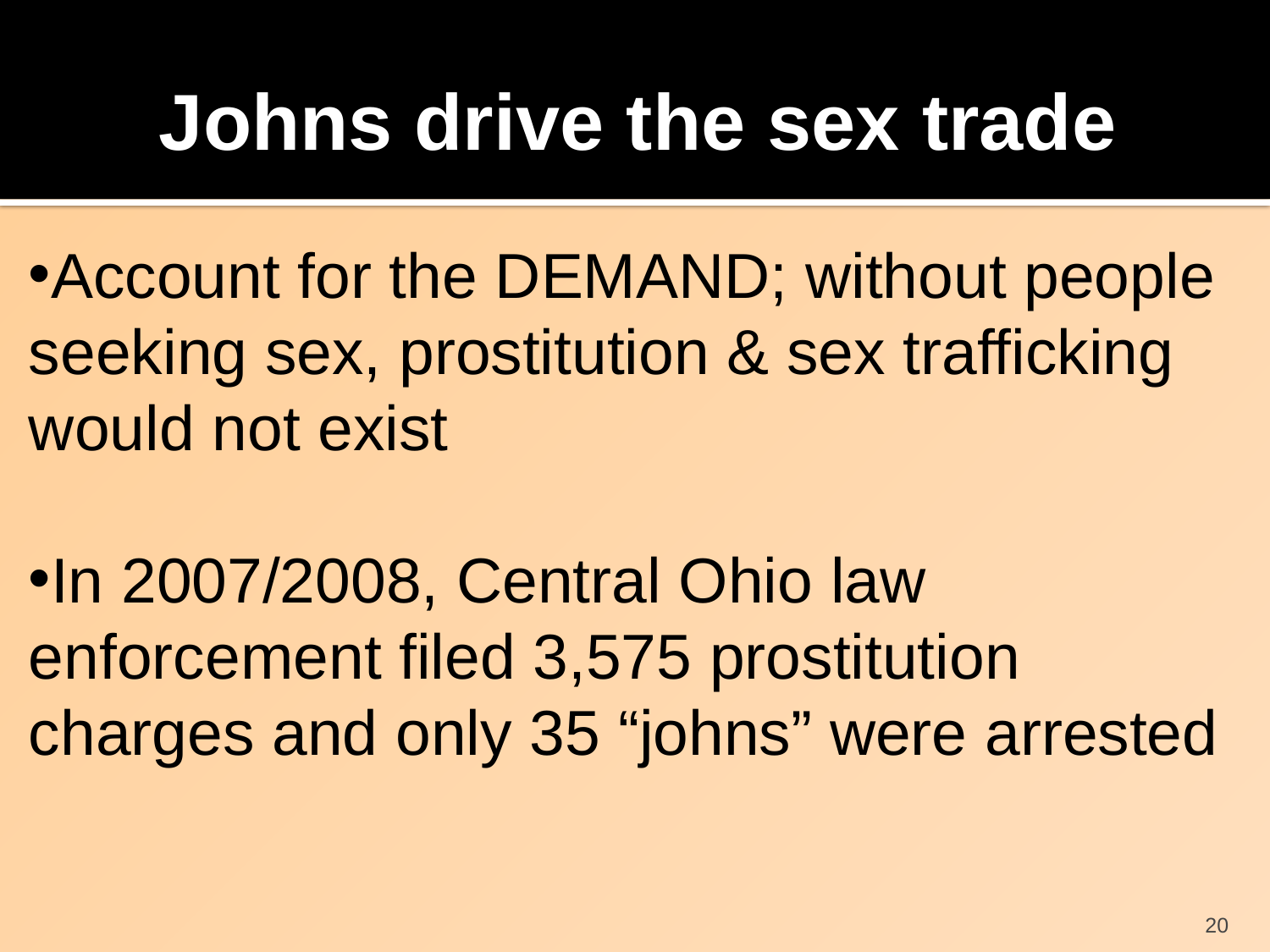

# Johns drive the sex trade
Account for the DEMAND; without people seeking sex, prostitution & sex trafficking would not exist

In 2007/2008, Central Ohio law enforcement filed 3,575 prostitution charges and only 35 “johns” were arrested

20